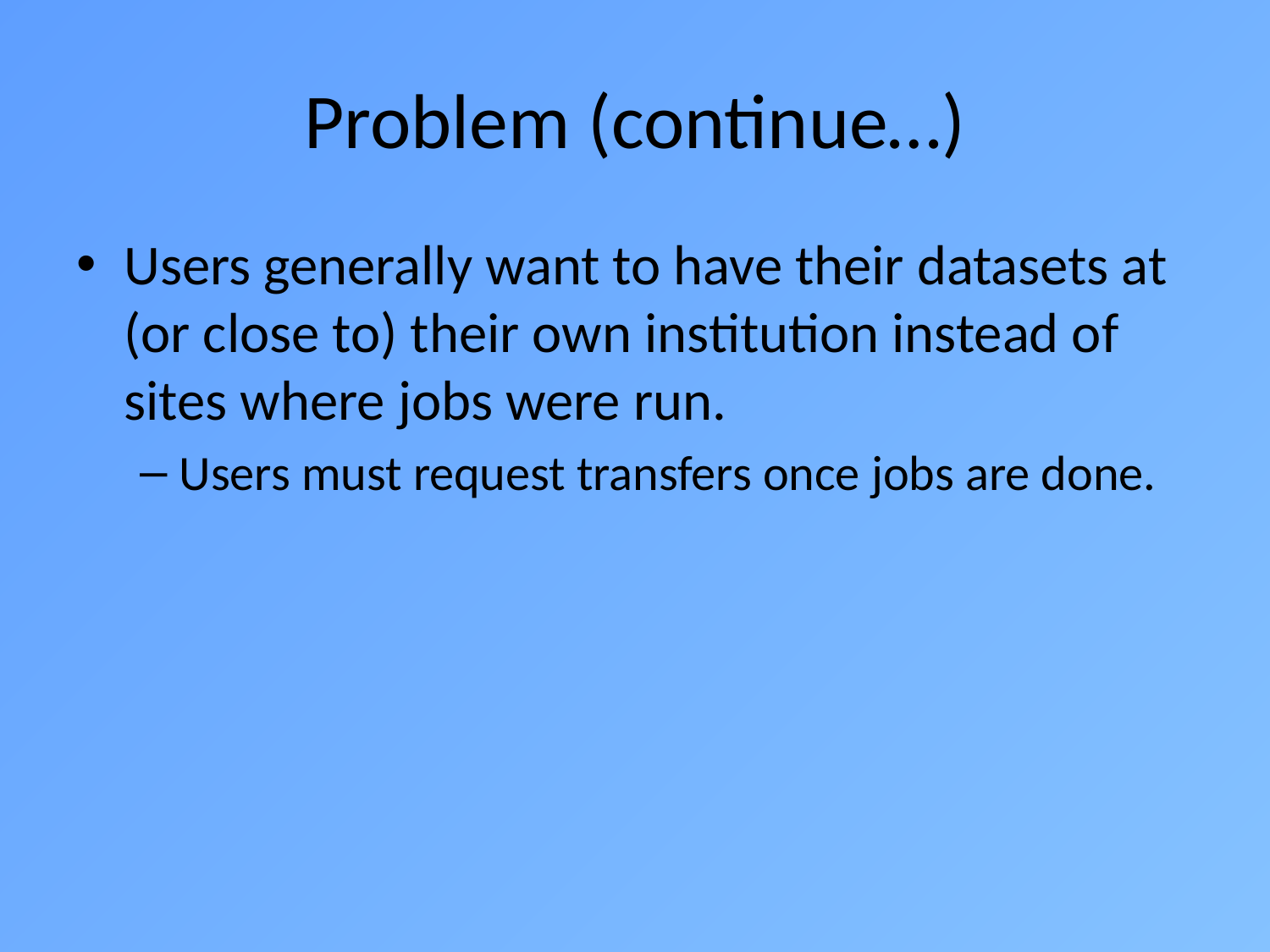

# Problem (continue…)
Users generally want to have their datasets at (or close to) their own institution instead of sites where jobs were run.
Users must request transfers once jobs are done.